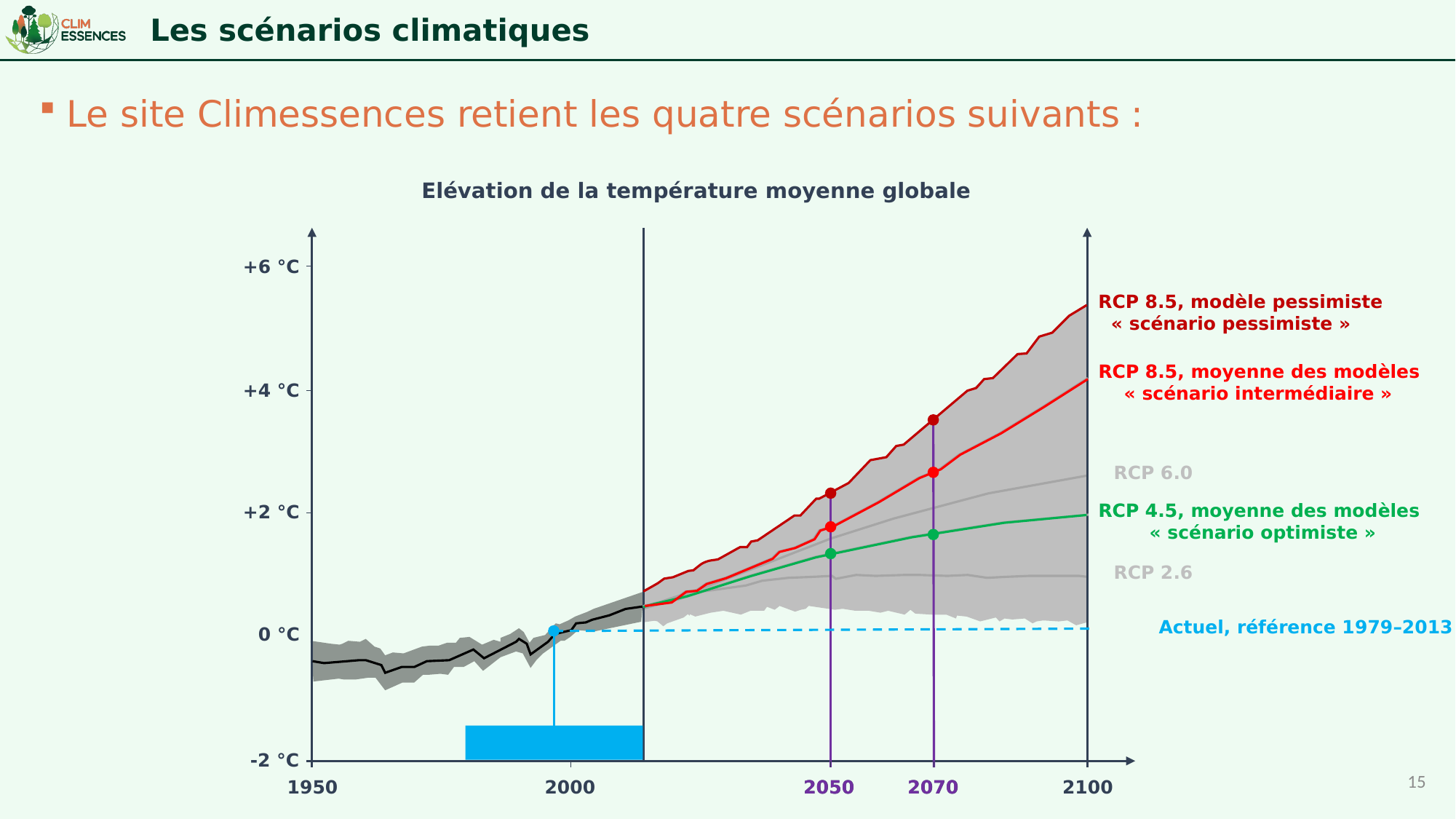

# Les scénarios climatiques
Le site Climessences retient les quatre scénarios suivants :
Elévation de la température moyenne globale
+6 °C
RCP 8.5, modèle pessimiste
  « scénario pessimiste »

RCP 8.5, moyenne des modèles
    « scénario intermédiaire »

RCP 8.5
+4 °C

2070

RCP 6.0

2050
RCP 4.5, moyenne des modèles
        « scénario optimiste »

RCP 4.5
+2 °C

RCP 2.6

Actuel, référence 1979–2013

0 °C
-2 °C
15
1950
2000
2100
2050
2070